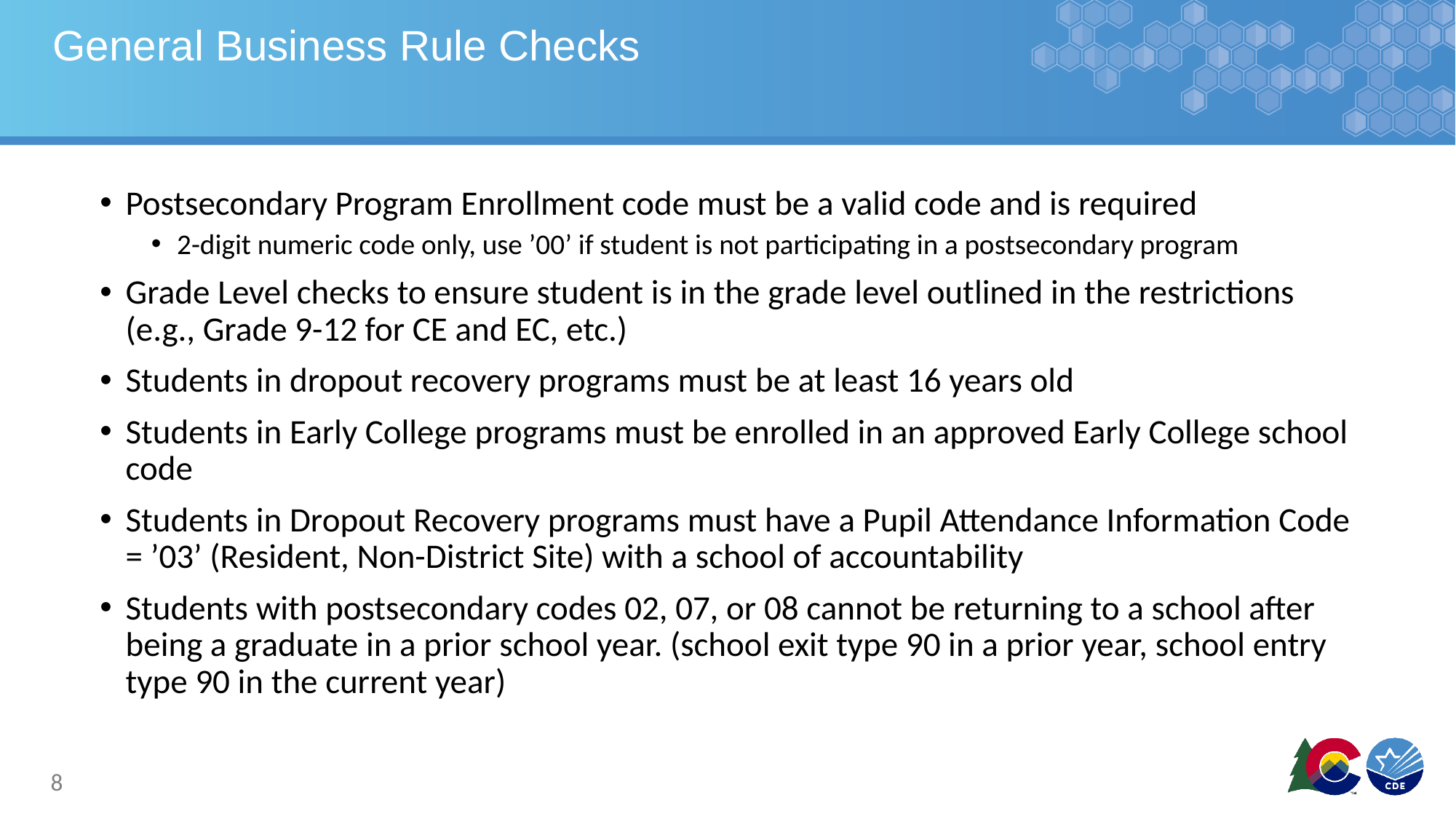

# General Business Rule Checks
Postsecondary Program Enrollment code must be a valid code and is required
2-digit numeric code only, use ’00’ if student is not participating in a postsecondary program
Grade Level checks to ensure student is in the grade level outlined in the restrictions (e.g., Grade 9-12 for CE and EC, etc.)
Students in dropout recovery programs must be at least 16 years old
Students in Early College programs must be enrolled in an approved Early College school code
Students in Dropout Recovery programs must have a Pupil Attendance Information Code = ’03’ (Resident, Non-District Site) with a school of accountability
Students with postsecondary codes 02, 07, or 08 cannot be returning to a school after being a graduate in a prior school year. (school exit type 90 in a prior year, school entry type 90 in the current year)

8